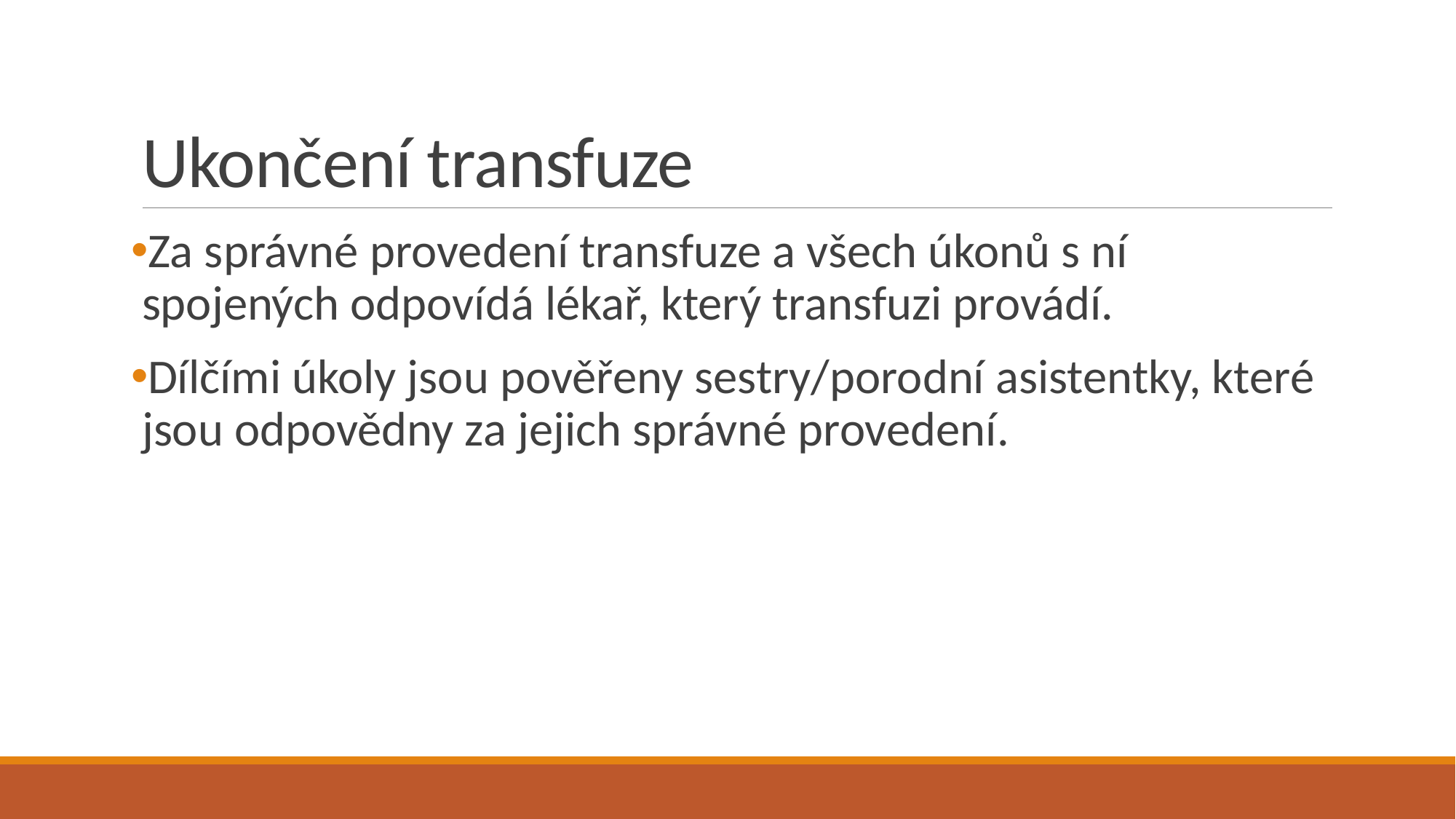

# Ukončení transfuze
Za správné provedení transfuze a všech úkonů s ní spojených odpovídá lékař, který transfuzi provádí.
Dílčími úkoly jsou pověřeny sestry/porodní asistentky, které jsou odpovědny za jejich správné provedení.